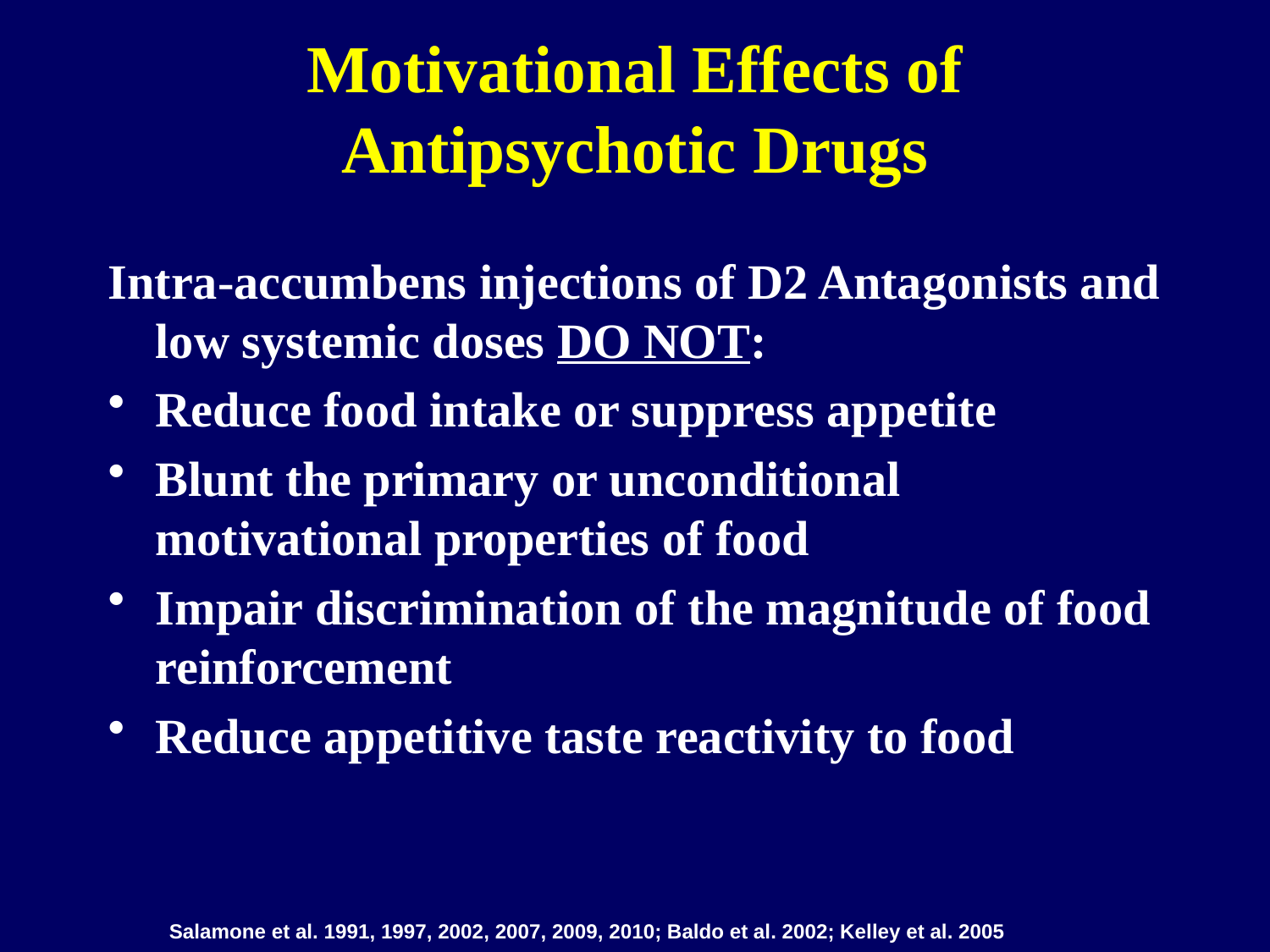

# Motivational Effects of Antipsychotic Drugs
Intra-accumbens injections of D2 Antagonists and low systemic doses DO NOT:
Reduce food intake or suppress appetite
Blunt the primary or unconditional motivational properties of food
Impair discrimination of the magnitude of food reinforcement
Reduce appetitive taste reactivity to food

Salamone et al. 1991, 1997, 2002, 2007, 2009, 2010; Baldo et al. 2002; Kelley et al. 2005